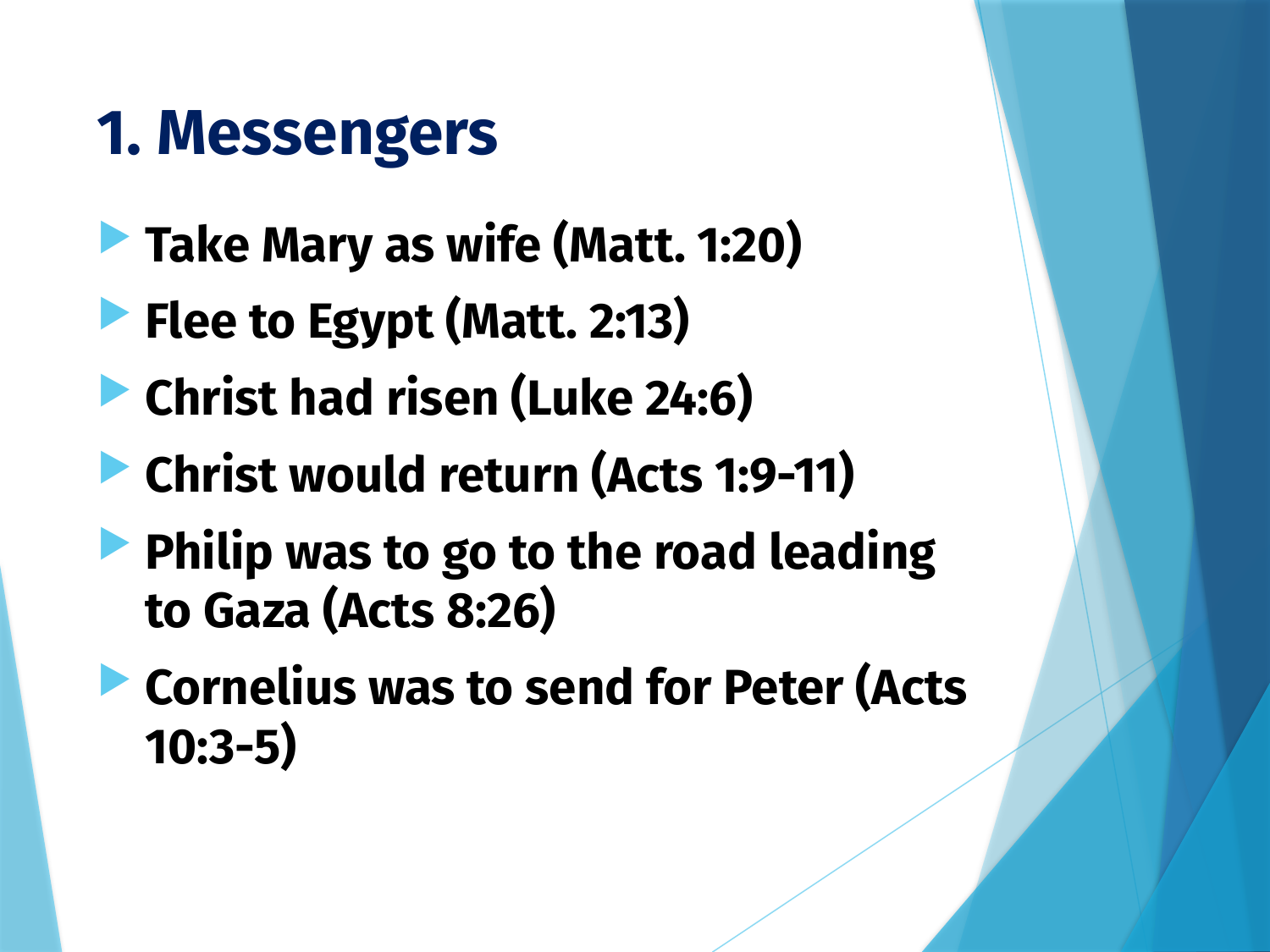

# 1. Messengers
Take Mary as wife (Matt. 1:20)
Flee to Egypt (Matt. 2:13)
Christ had risen (Luke 24:6)
Christ would return (Acts 1:9-11)
Philip was to go to the road leading to Gaza (Acts 8:26)
Cornelius was to send for Peter (Acts 10:3-5)